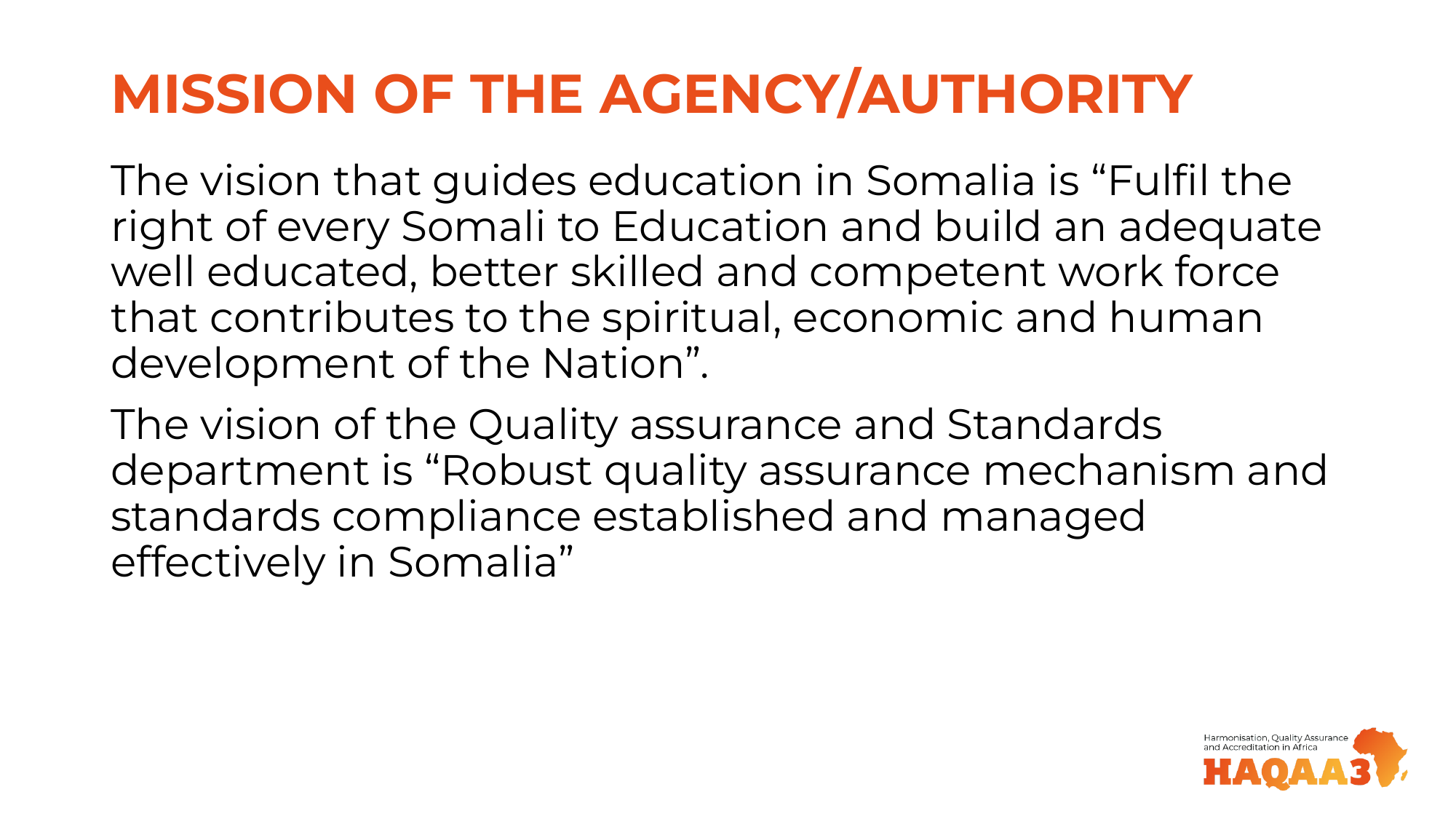

# MISSION OF THE AGENCY/AUTHORITY
The vision that guides education in Somalia is “Fulfil the right of every Somali to Education and build an adequate well educated, better skilled and competent work force that contributes to the spiritual, economic and human development of the Nation”.
The vision of the Quality assurance and Standards department is “Robust quality assurance mechanism and standards compliance established and managed effectively in Somalia”